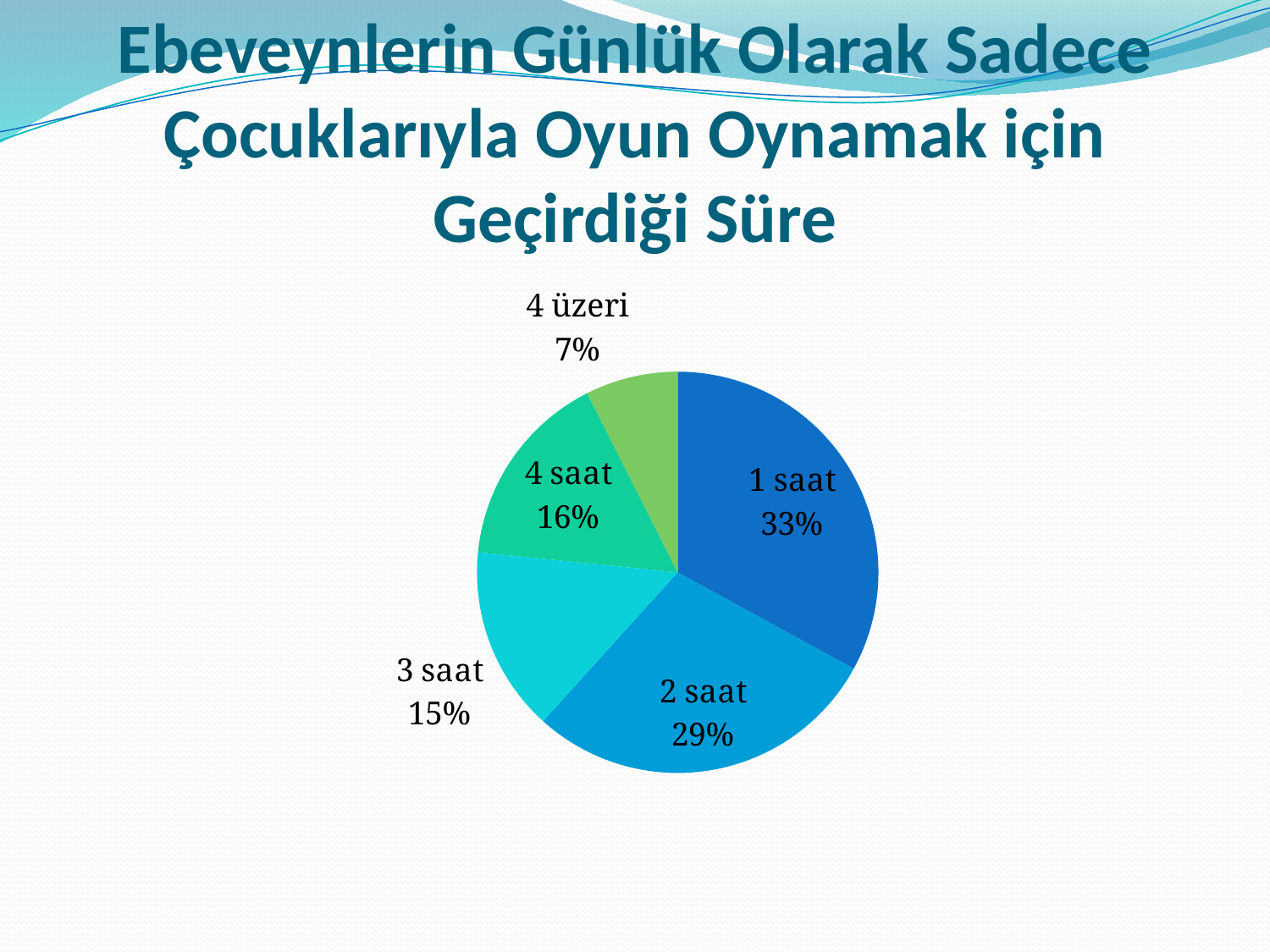

# Ebeveynlerin Günlük Olarak Sadece Çocuklarıyla Oyun Oynamak için Geçirdiği Süre

### Chart

| Category | Satışlar |
|---|---|
| 1 saat | 31.0 |
| 2 saat | 27.0 |
| 3 saat | 14.0 |
| 4 saat | 15.0 |
| 4 üzeri | 7.0 |